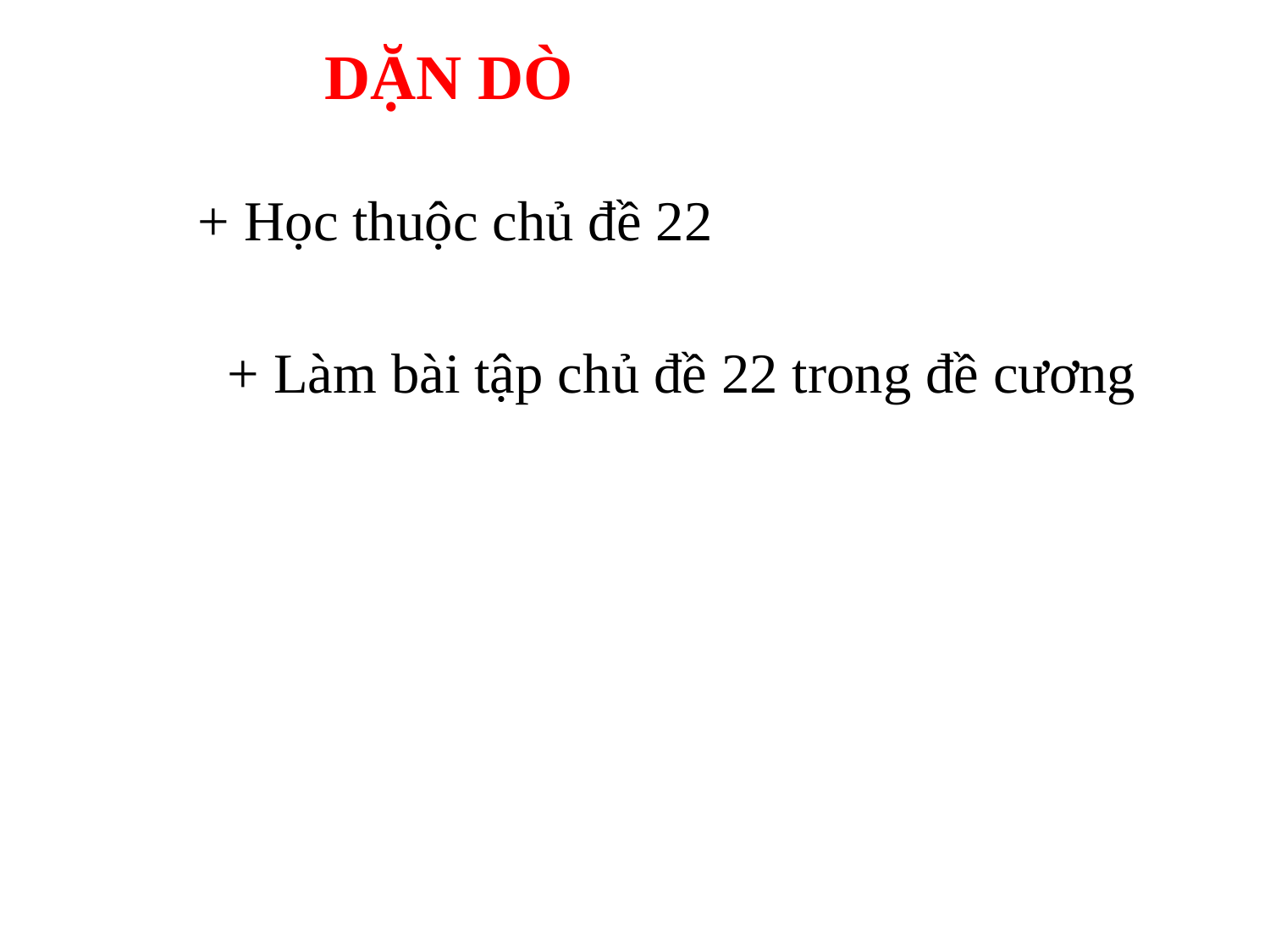

DẶN DÒ
 + Học thuộc chủ đề 22
 + Làm bài tập chủ đề 22 trong đề cương